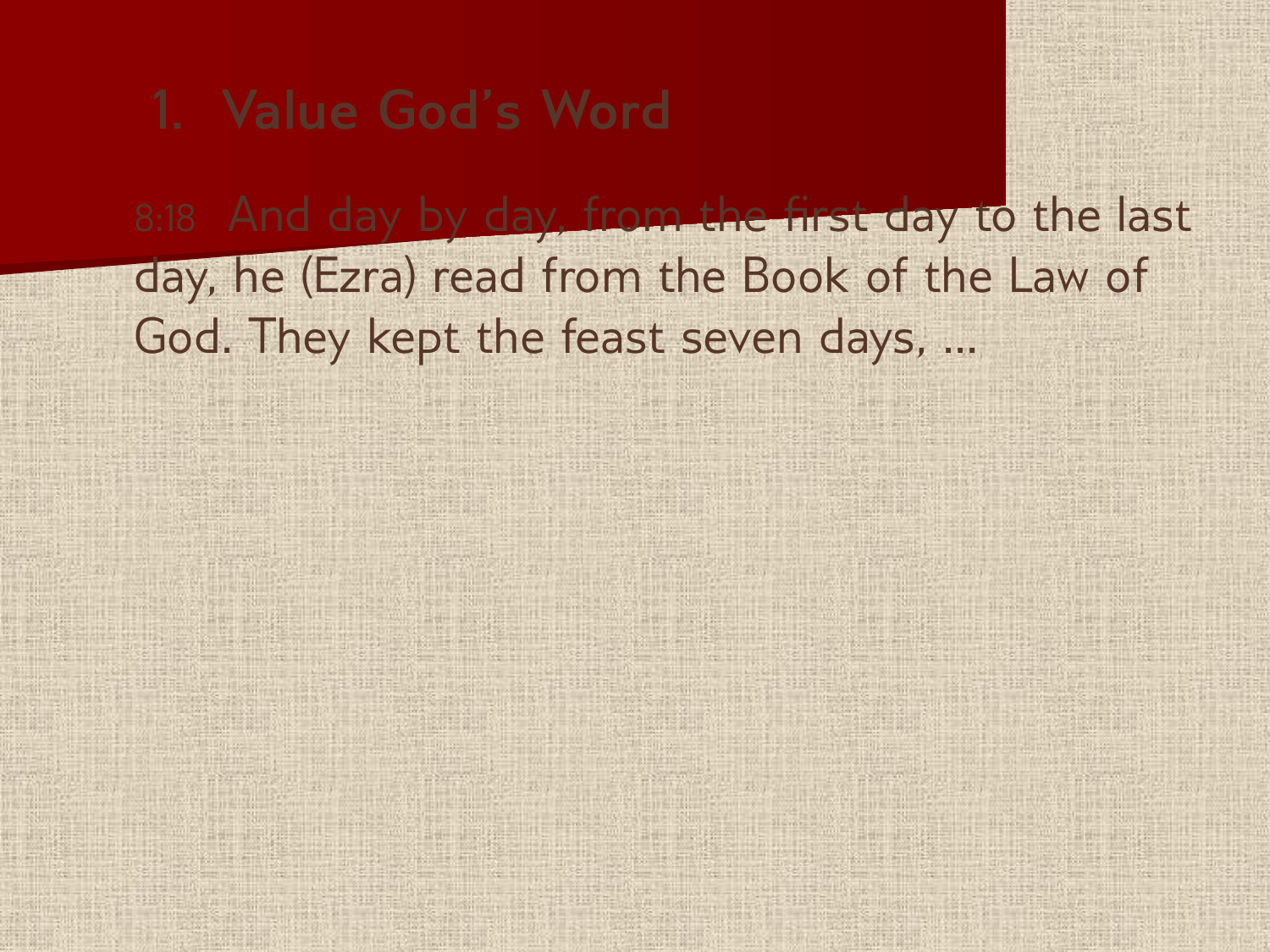

#
 1.  Value God’s Word

8:18  And day by day, from the first day to the last day, he (Ezra) read from the Book of the Law of God. They kept the feast seven days, …